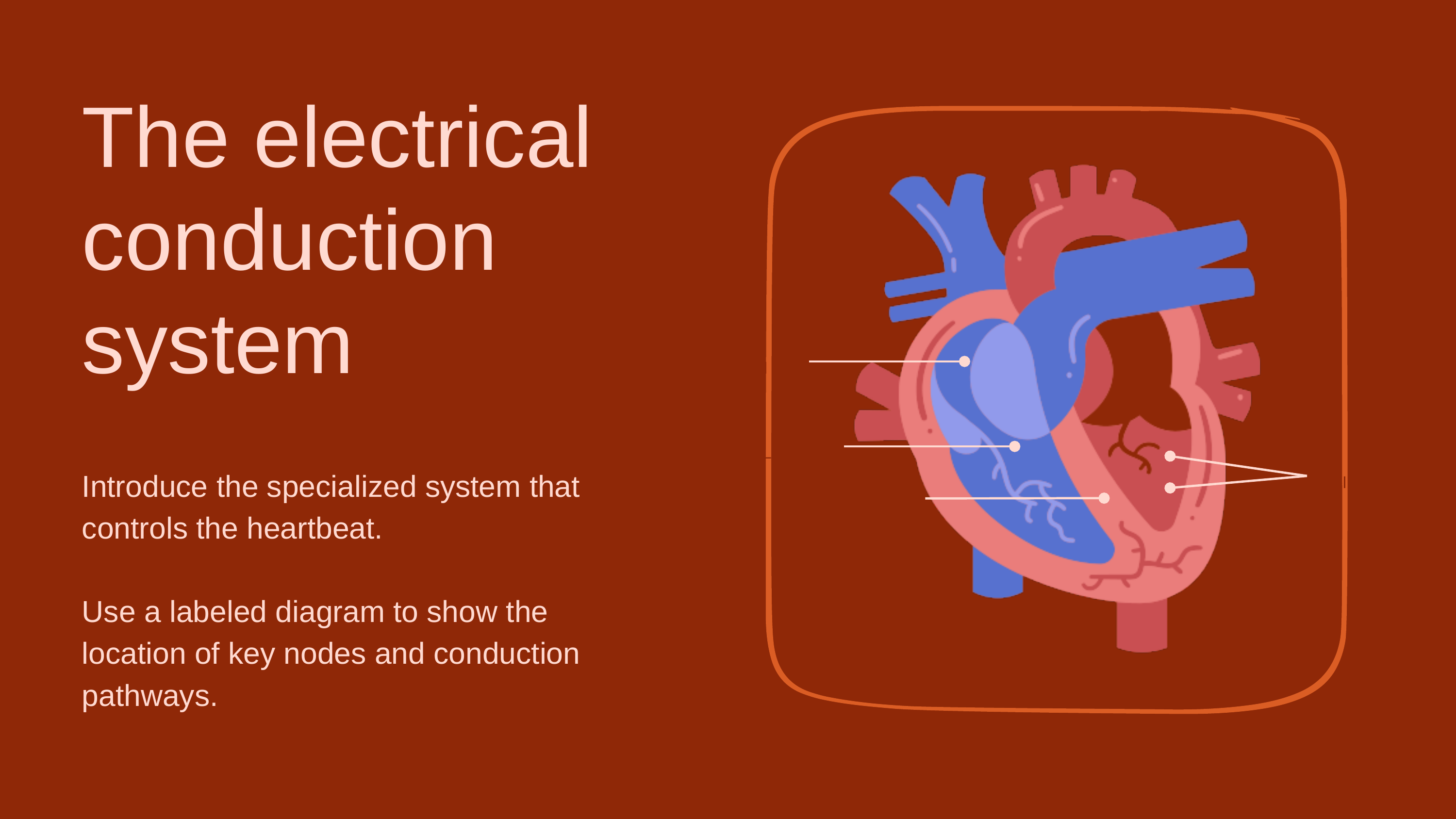

The electrical conduction system

Label here
Label here
Introduce the specialized system that controls the heartbeat.

Use a labeled diagram to show the location of key nodes and conduction pathways.
Label here
Label here